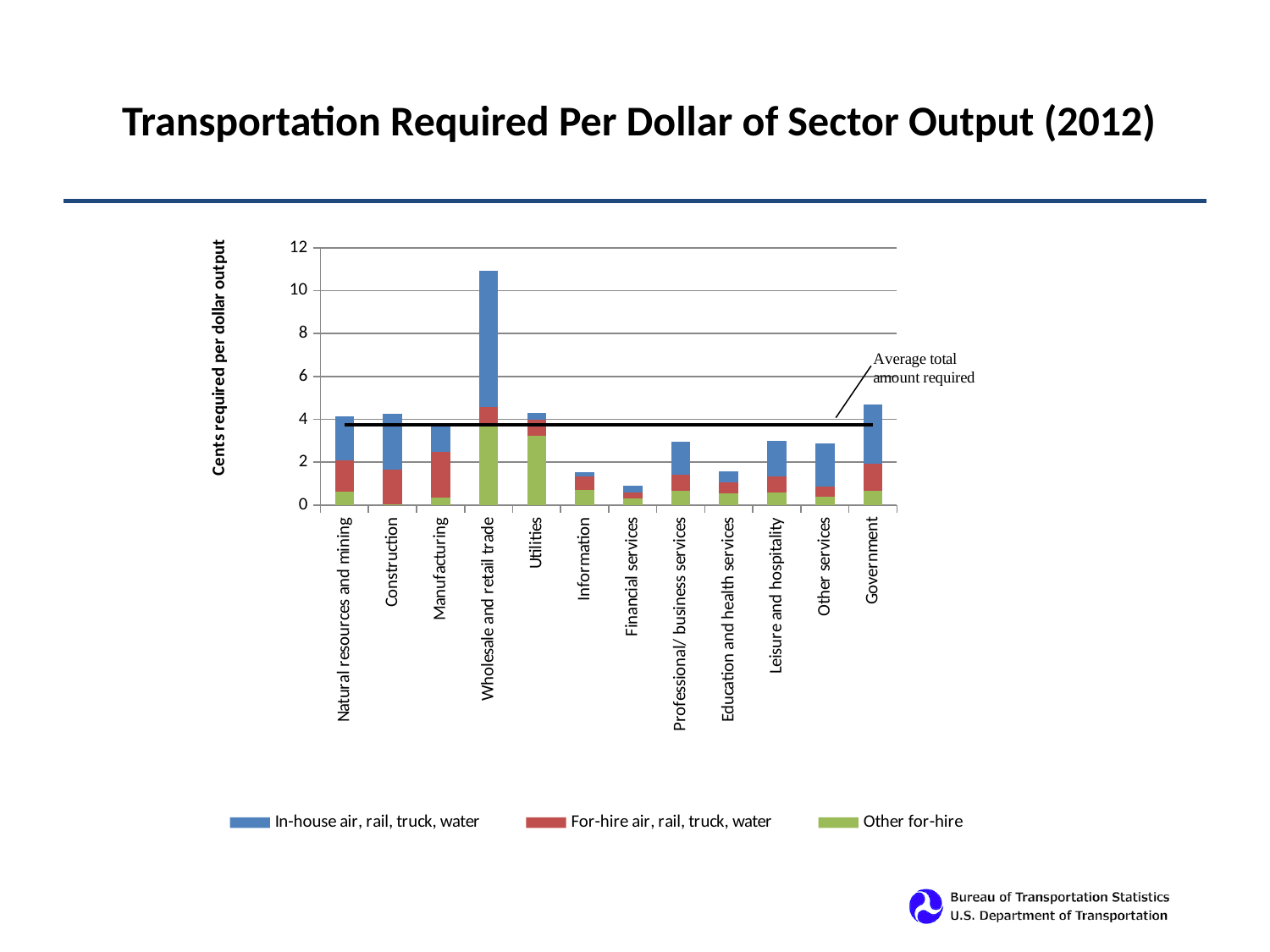

# Transportation Required Per Dollar of Sector Output (2012)

### Chart

| Category |  |  |  |  |
|---|---|---|---|---|
| Natural resources and mining | 0.6100000000000005 | 1.47 | 2.04 | 3.739166666666666 |
| Construction | 0.04000000000000005 | 1.62 | 2.58 | 3.739166666666666 |
| Manufacturing | 0.3399999999999999 | 2.16 | 1.26 | 3.739166666666666 |
| Wholesale and retail trade | 3.679999999999999 | 0.88 | 6.37 | 3.739166666666666 |
| Utilities | 3.2199999999999998 | 0.78 | 0.2900000000000001 | 3.739166666666666 |
| Information | 0.7200000000000003 | 0.6000000000000002 | 0.21000000000000005 | 3.739166666666666 |
| Financial services | 0.3000000000000002 | 0.2900000000000001 | 0.3100000000000001 | 3.739166666666666 |
| Professional/ business services | 0.6500000000000001 | 0.7500000000000002 | 1.54 | 3.739166666666666 |
| Education and health services | 0.54 | 0.54 | 0.51 | 3.739166666666666 |
| Leisure and hospitality | 0.5900000000000001 | 0.7600000000000002 | 1.6600000000000001 | 3.739166666666666 |
| Other services | 0.41000000000000025 | 0.45 | 2.01 | 3.739166666666666 |
| Government | 0.6600000000000004 | 1.28 | 2.75 | 3.739166666666666 |